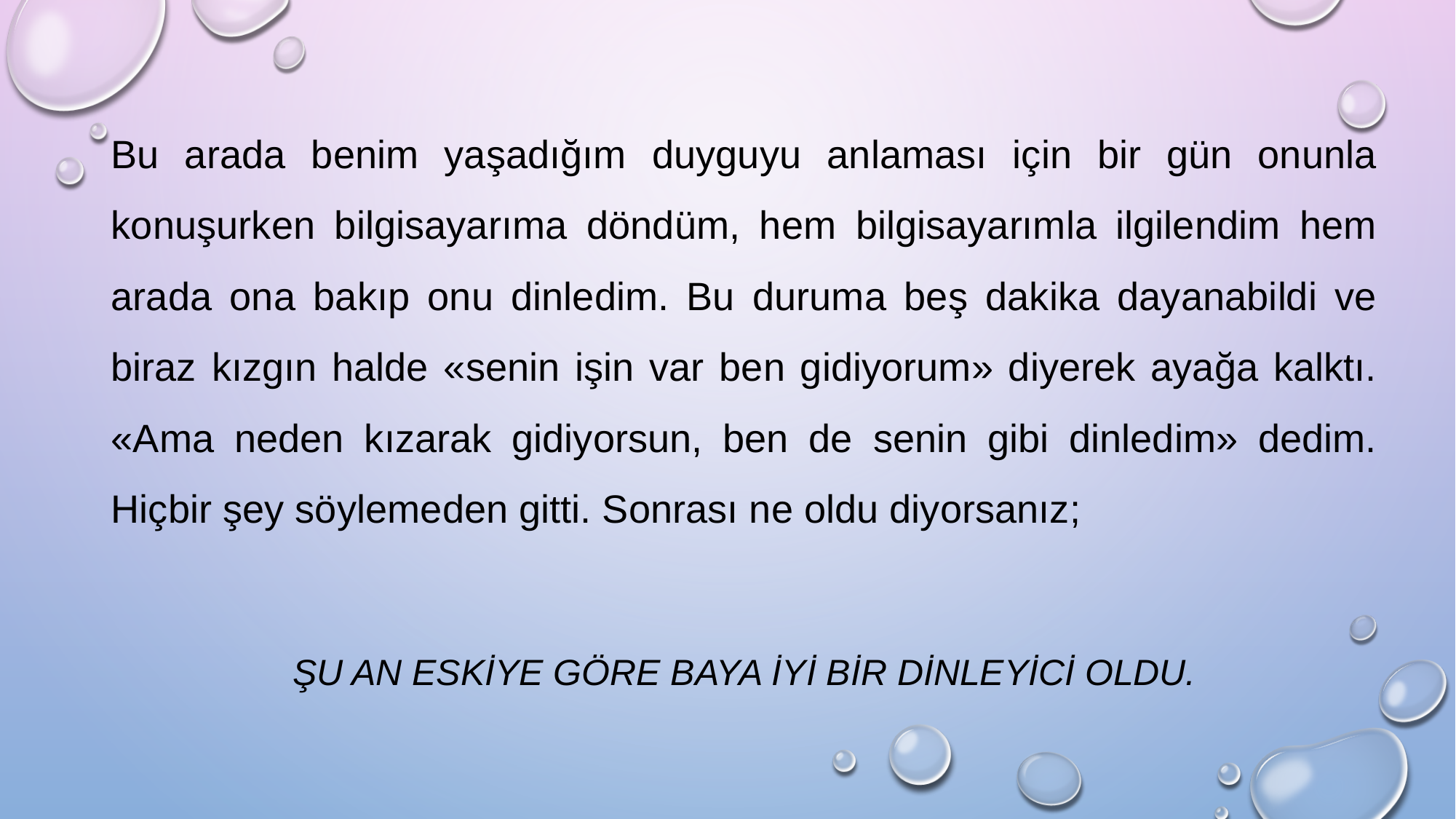

Bu arada benim yaşadığım duyguyu anlaması için bir gün onunla konuşurken bilgisayarıma döndüm, hem bilgisayarımla ilgilendim hem arada ona bakıp onu dinledim. Bu duruma beş dakika dayanabildi ve biraz kızgın halde «senin işin var ben gidiyorum» diyerek ayağa kalktı. «Ama neden kızarak gidiyorsun, ben de senin gibi dinledim» dedim. Hiçbir şey söylemeden gitti. Sonrası ne oldu diyorsanız;

ŞU AN ESKİYE GÖRE BAYA İYİ BİR DİNLEYİCİ OLDU.